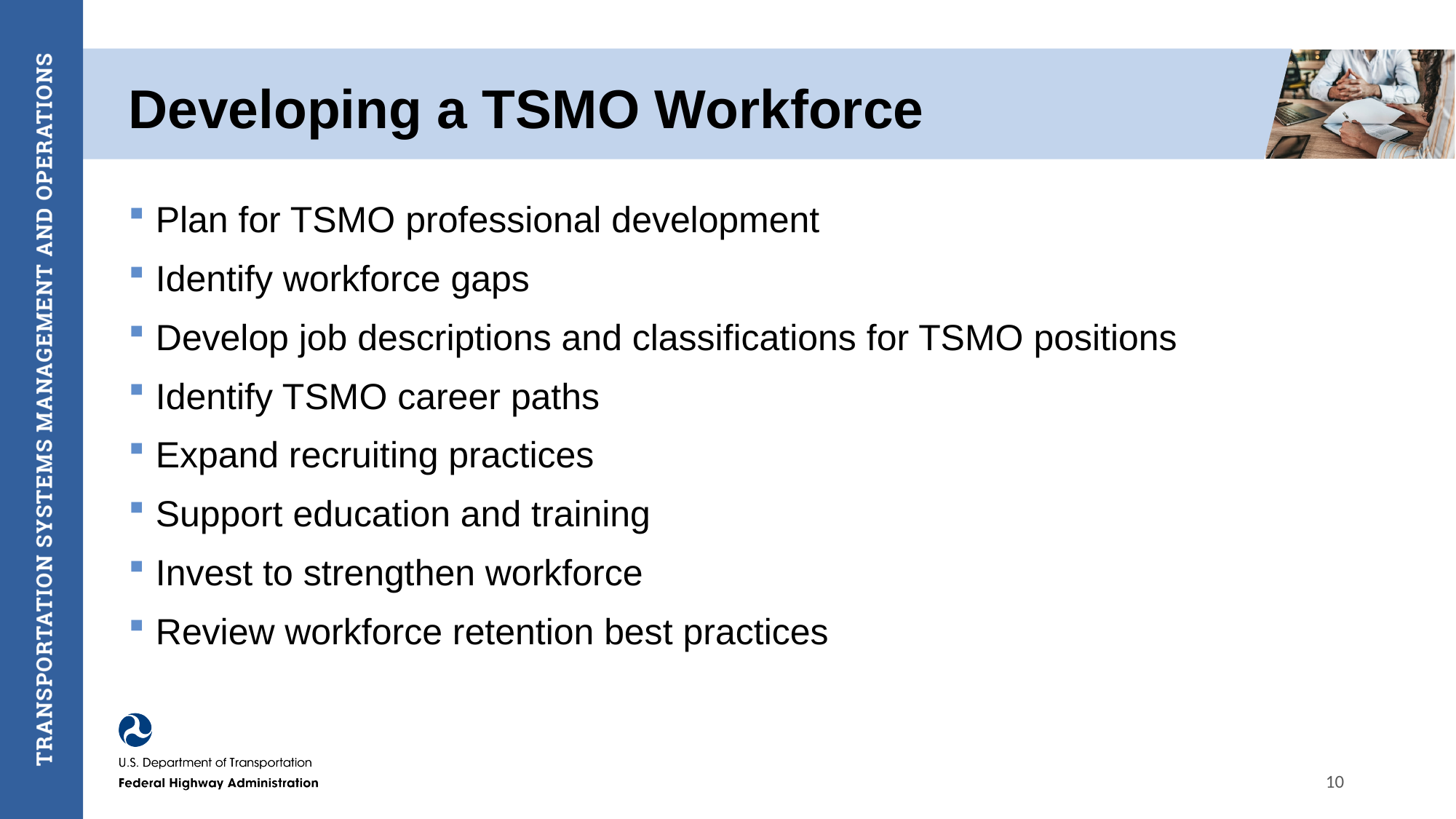

# Developing a TSMO Workforce
Plan for TSMO professional development
Identify workforce gaps
Develop job descriptions and classifications for TSMO positions
Identify TSMO career paths
Expand recruiting practices
Support education and training
Invest to strengthen workforce
Review workforce retention best practices
10